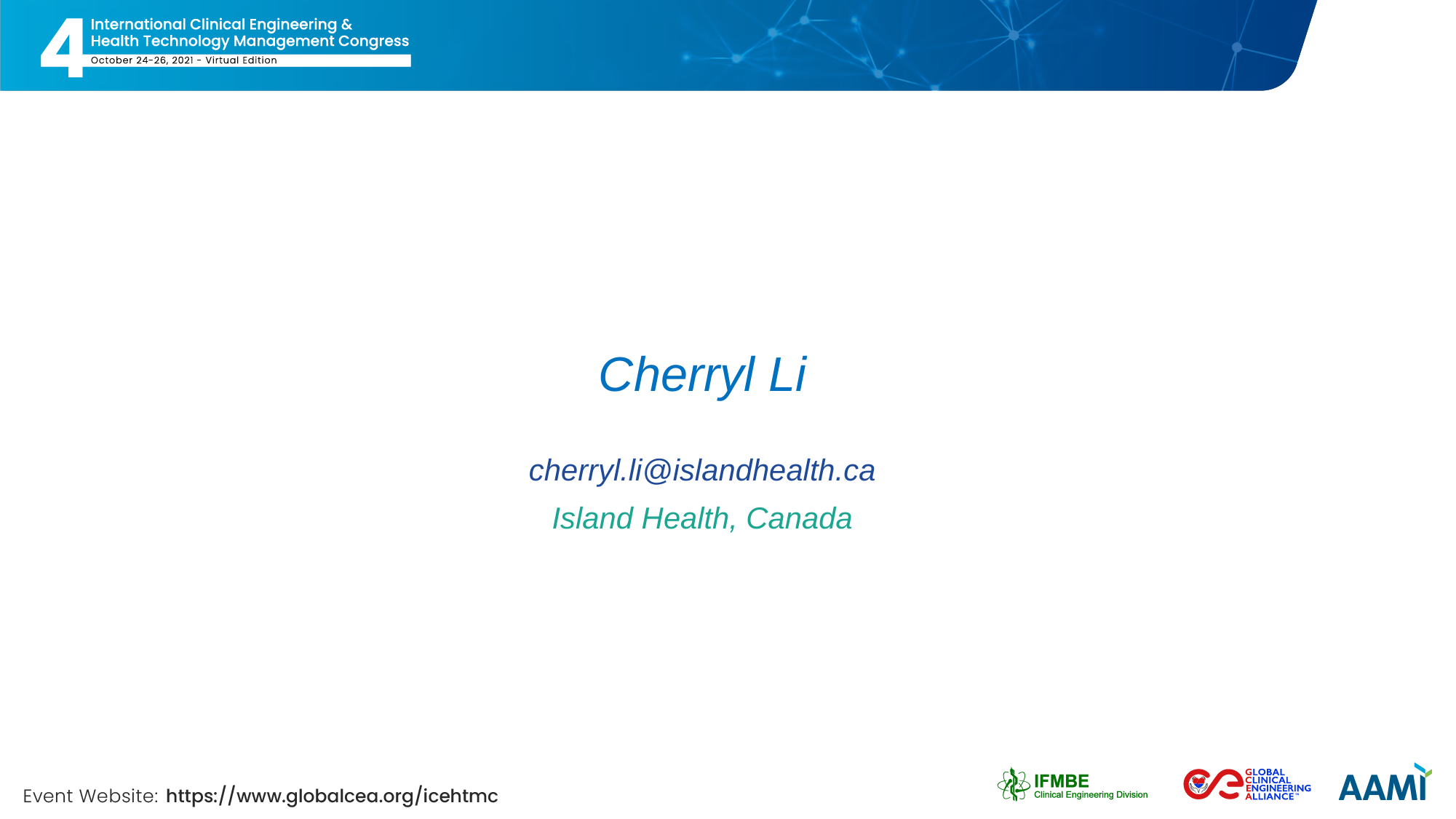

# Cherryl Li
cherryl.li@islandhealth.ca
Island Health, Canada